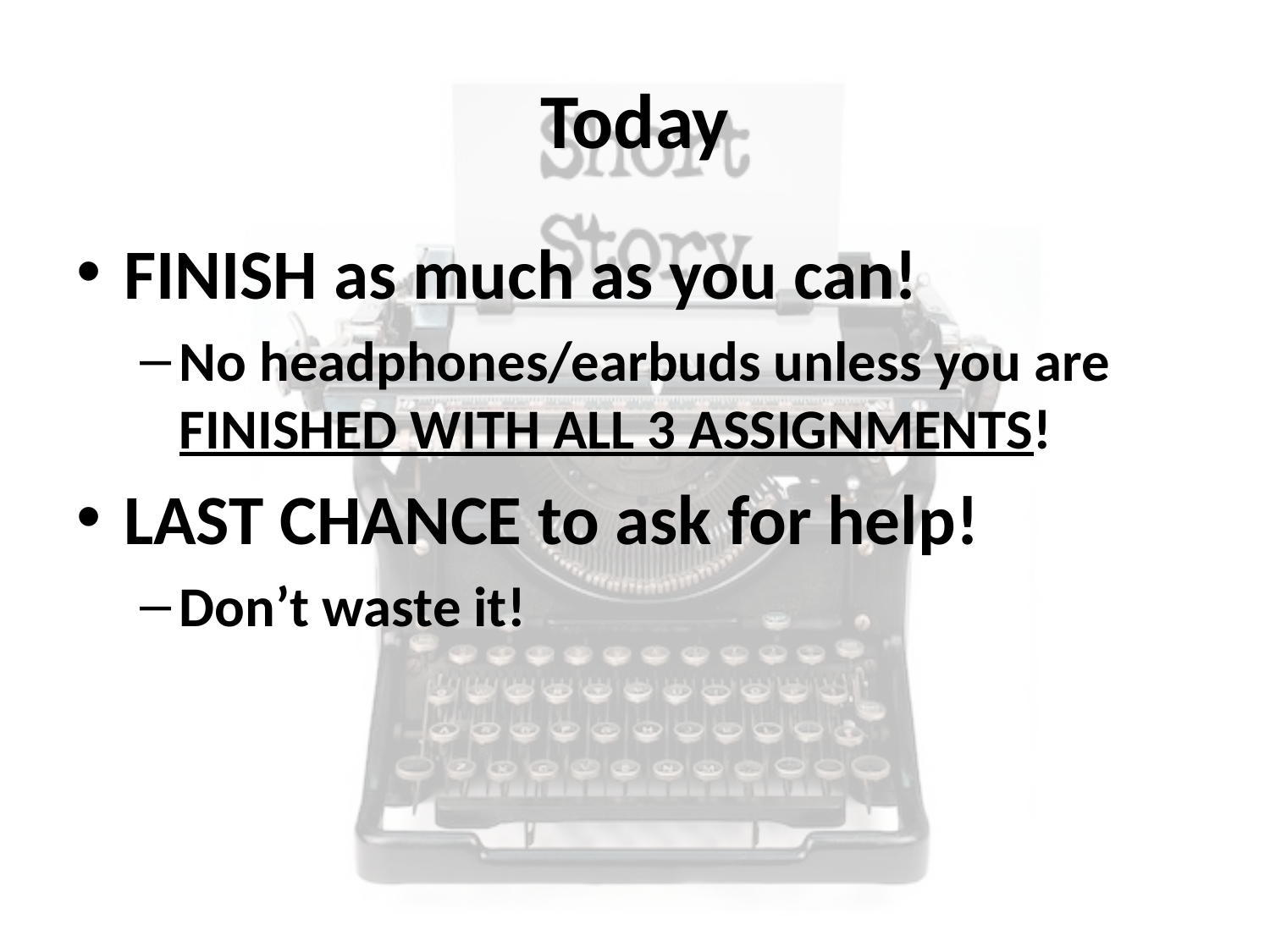

# Today
FINISH as much as you can!
No headphones/earbuds unless you are FINISHED WITH ALL 3 ASSIGNMENTS!
LAST CHANCE to ask for help!
Don’t waste it!